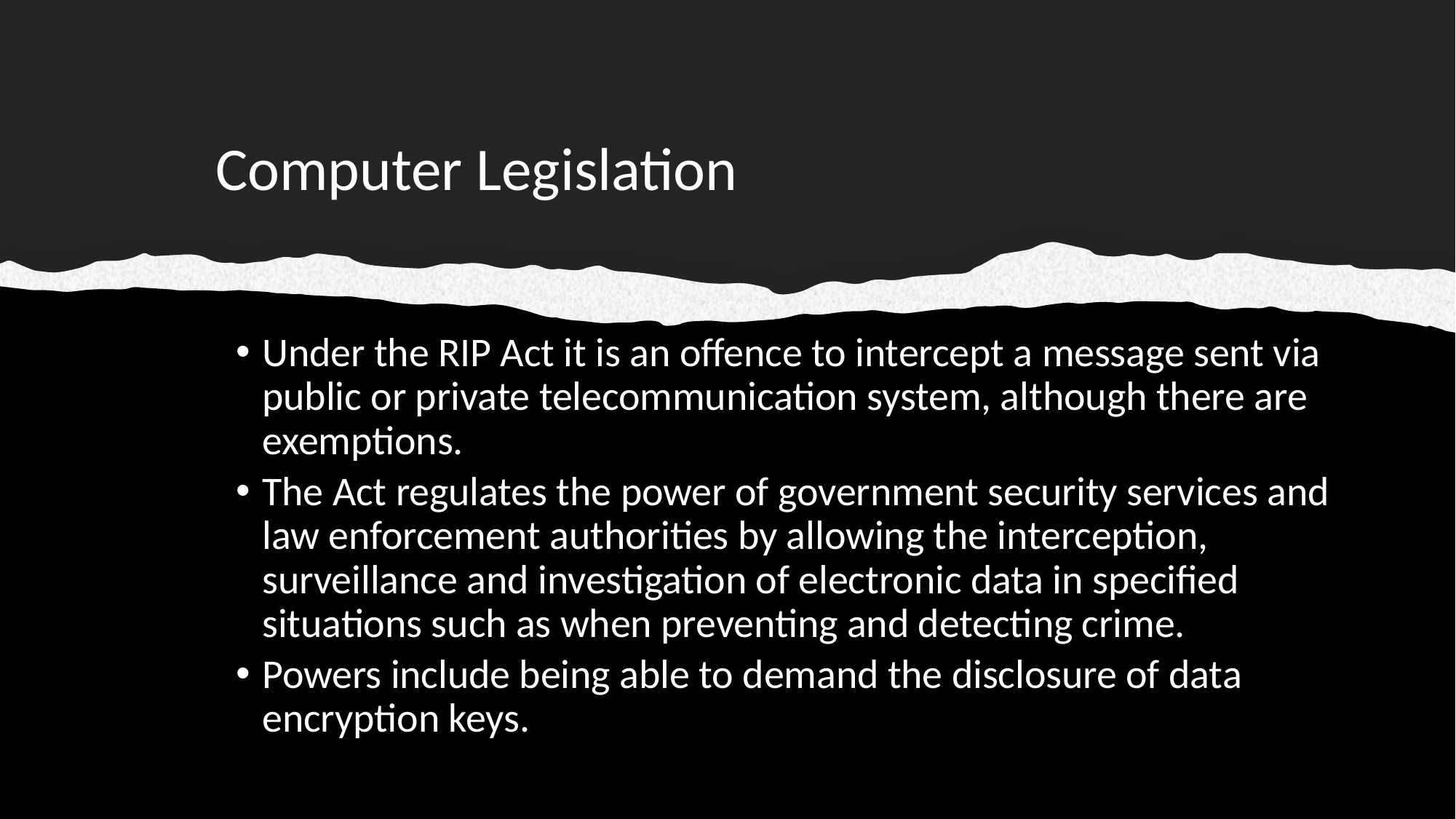

# Computer Legislation

Under the RIP Act it is an offence to intercept a message sent via public or private telecommunication system, although there are exemptions.
The Act regulates the power of government security services and law enforcement authorities by allowing the interception, surveillance and investigation of electronic data in specified situations such as when preventing and detecting crime.
Powers include being able to demand the disclosure of data encryption keys.